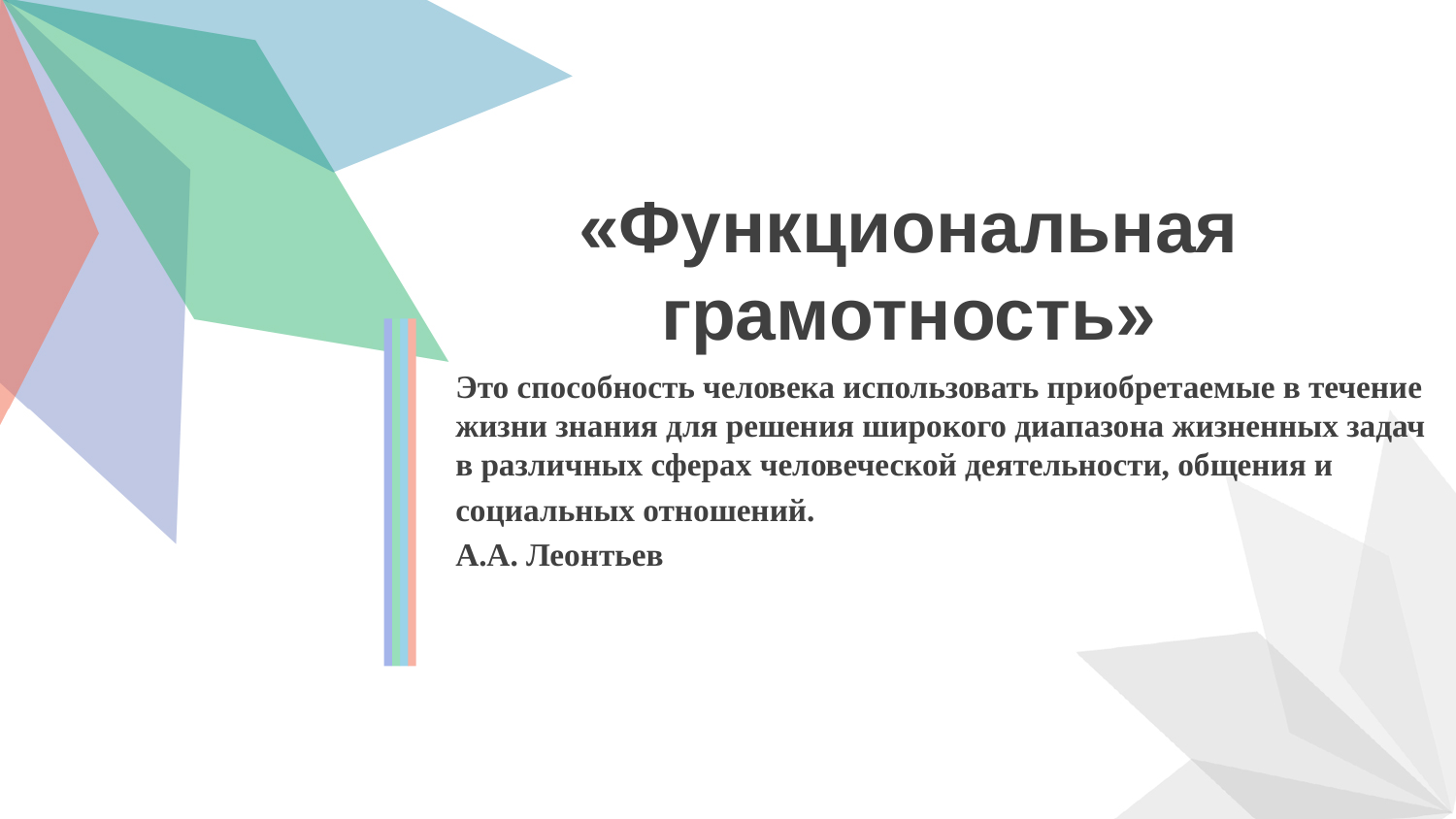

«Функциональная грамотность»

Это способность человека использовать приобретаемые в течение жизни знания для решения широкого диапазона жизненных задач в различных сферах человеческой деятельности, общения и
социальных отношений.
А.А. Леонтьев